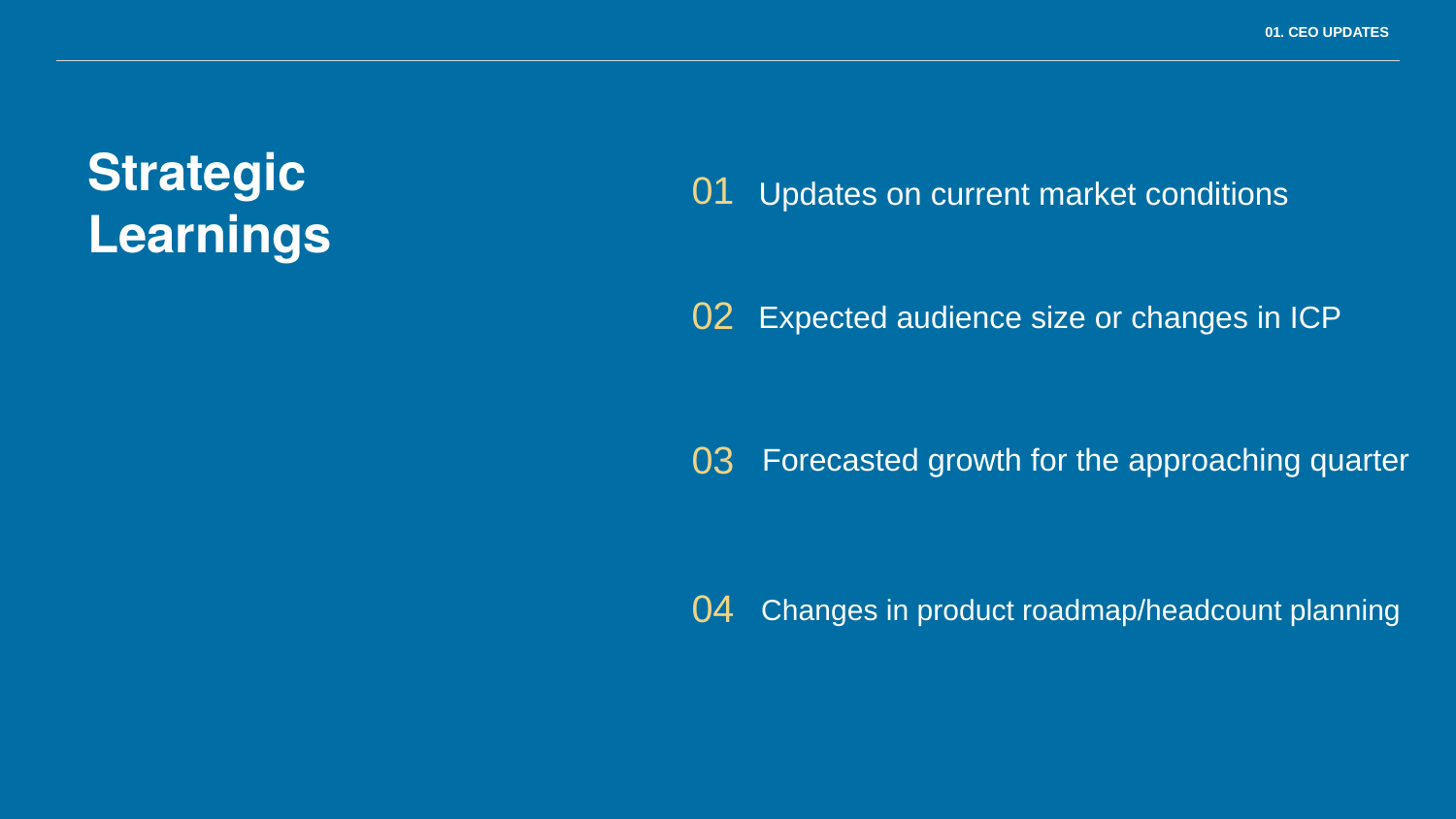

01. CEO UPDATES
Strategic
Learnings
01
Updates on current market conditions
02
Expected audience size or changes in ICP
03
Forecasted growth for the approaching quarter
04
Changes in product roadmap/headcount planning